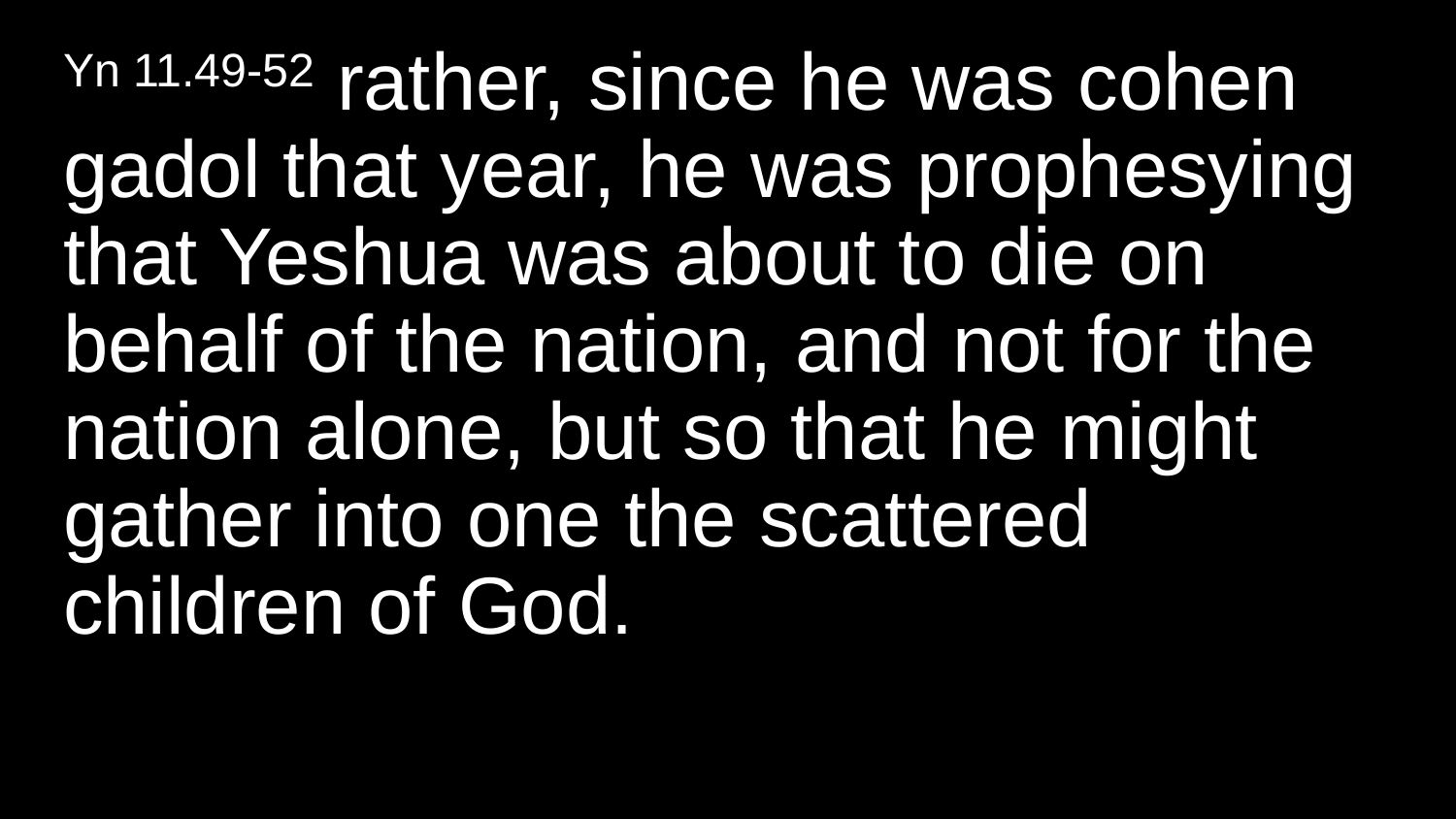

Yn 11.49-52 rather, since he was cohen gadol that year, he was prophesying that Yeshua was about to die on behalf of the nation, and not for the nation alone, but so that he might gather into one the scattered children of God.